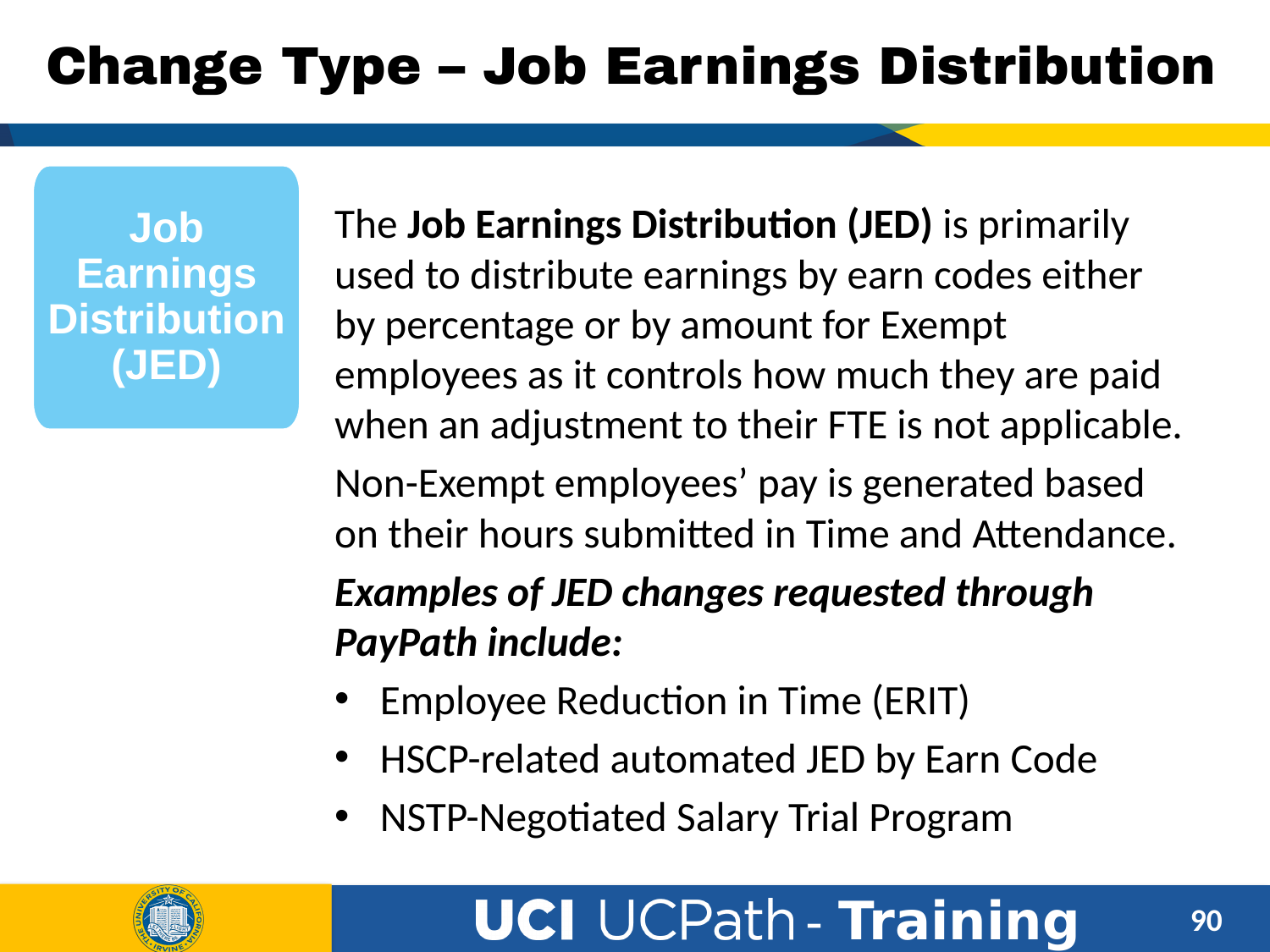

# Change Type – Job Earnings Distribution
Job Earnings Distribution (JED)
The Job Earnings Distribution (JED) is primarily used to distribute earnings by earn codes either by percentage or by amount for Exempt employees as it controls how much they are paid when an adjustment to their FTE is not applicable.
Non-Exempt employees’ pay is generated based on their hours submitted in Time and Attendance.
Examples of JED changes requested through PayPath include:
Employee Reduction in Time (ERIT)
HSCP-related automated JED by Earn Code
NSTP-Negotiated Salary Trial Program